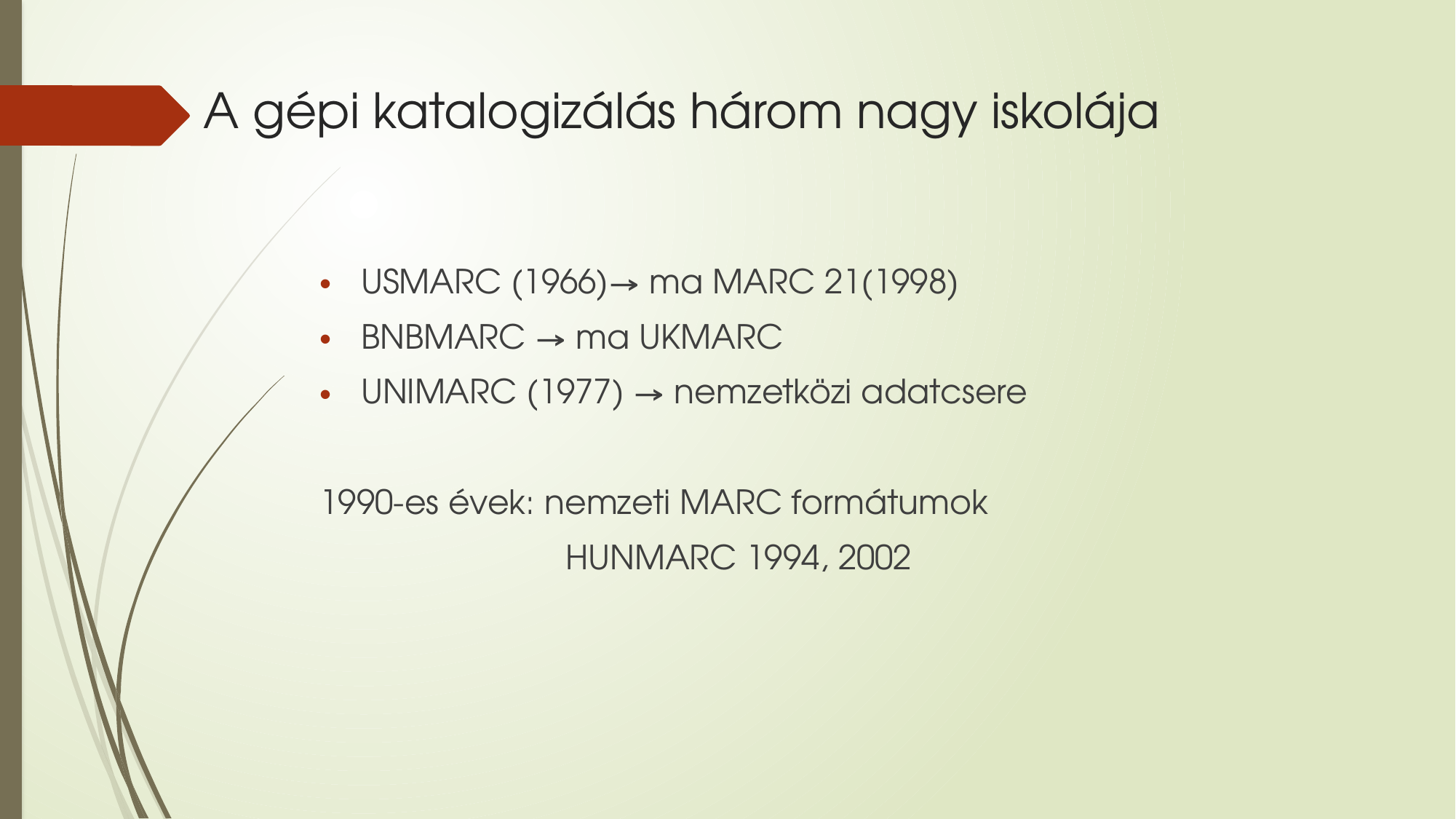

# A gépi katalogizálás három nagy iskolája
USMARC (1966)→ ma MARC 21(1998)
BNBMARC → ma UKMARC
UNIMARC (1977) → nemzetközi adatcsere

1990-es évek: nemzeti MARC formátumok
HUNMARC 1994, 2002